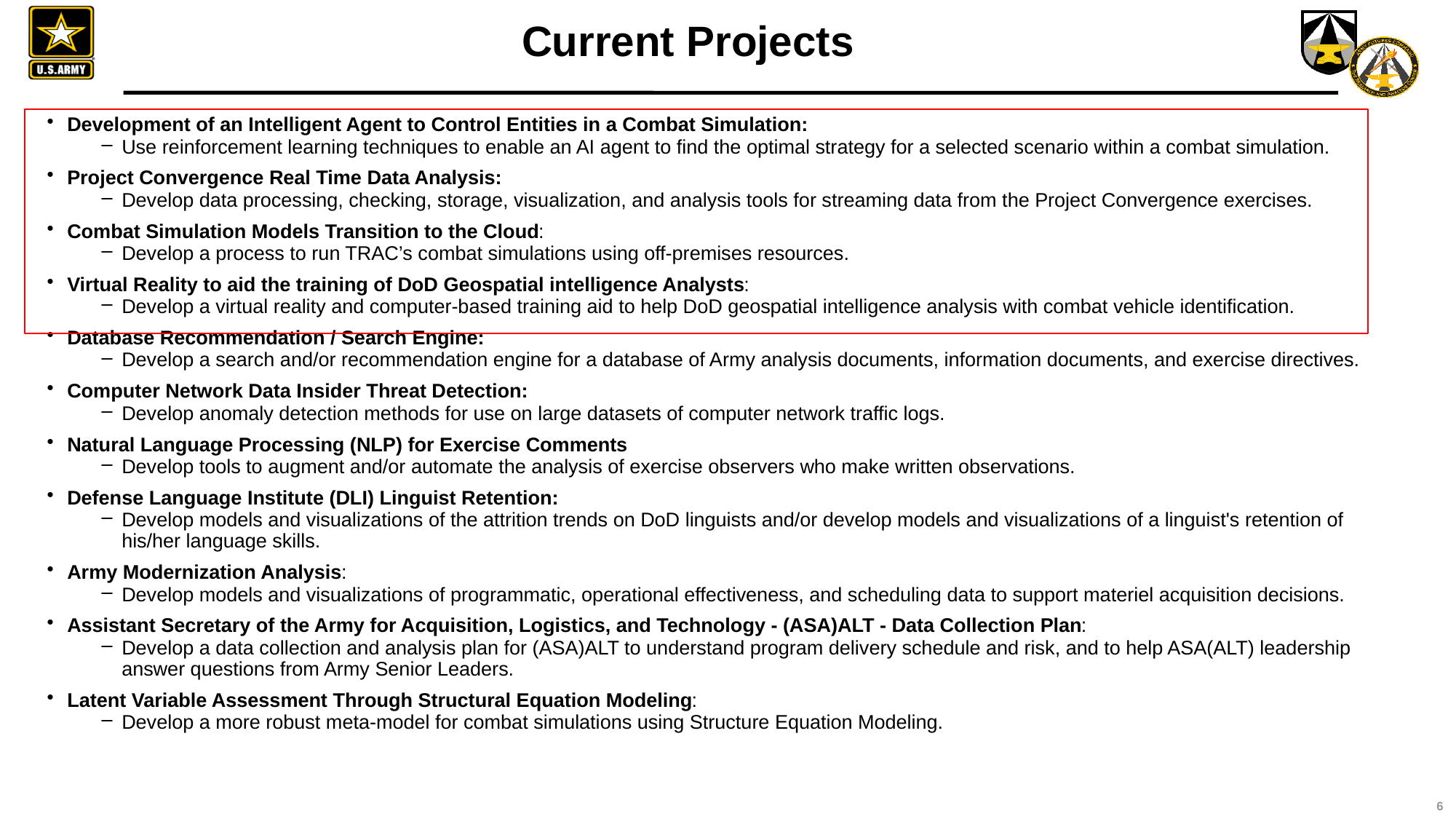

# Current Projects
Development of an Intelligent Agent to Control Entities in a Combat Simulation:
Use reinforcement learning techniques to enable an AI agent to find the optimal strategy for a selected scenario within a combat simulation.
Project Convergence Real Time Data Analysis:
Develop data processing, checking, storage, visualization, and analysis tools for streaming data from the Project Convergence exercises.
Combat Simulation Models Transition to the Cloud:
Develop a process to run TRAC’s combat simulations using off-premises resources.
Virtual Reality to aid the training of DoD Geospatial intelligence Analysts:
Develop a virtual reality and computer-based training aid to help DoD geospatial intelligence analysis with combat vehicle identification.
Database Recommendation / Search Engine:
Develop a search and/or recommendation engine for a database of Army analysis documents, information documents, and exercise directives.
Computer Network Data Insider Threat Detection:
Develop anomaly detection methods for use on large datasets of computer network traffic logs.
Natural Language Processing (NLP) for Exercise Comments
Develop tools to augment and/or automate the analysis of exercise observers who make written observations.
Defense Language Institute (DLI) Linguist Retention:
Develop models and visualizations of the attrition trends on DoD linguists and/or develop models and visualizations of a linguist's retention of his/her language skills.
Army Modernization Analysis:
Develop models and visualizations of programmatic, operational effectiveness, and scheduling data to support materiel acquisition decisions.
Assistant Secretary of the Army for Acquisition, Logistics, and Technology - (ASA)ALT - Data Collection Plan:
Develop a data collection and analysis plan for (ASA)ALT to understand program delivery schedule and risk, and to help ASA(ALT) leadership answer questions from Army Senior Leaders.
Latent Variable Assessment Through Structural Equation Modeling:
Develop a more robust meta-model for combat simulations using Structure Equation Modeling.

6